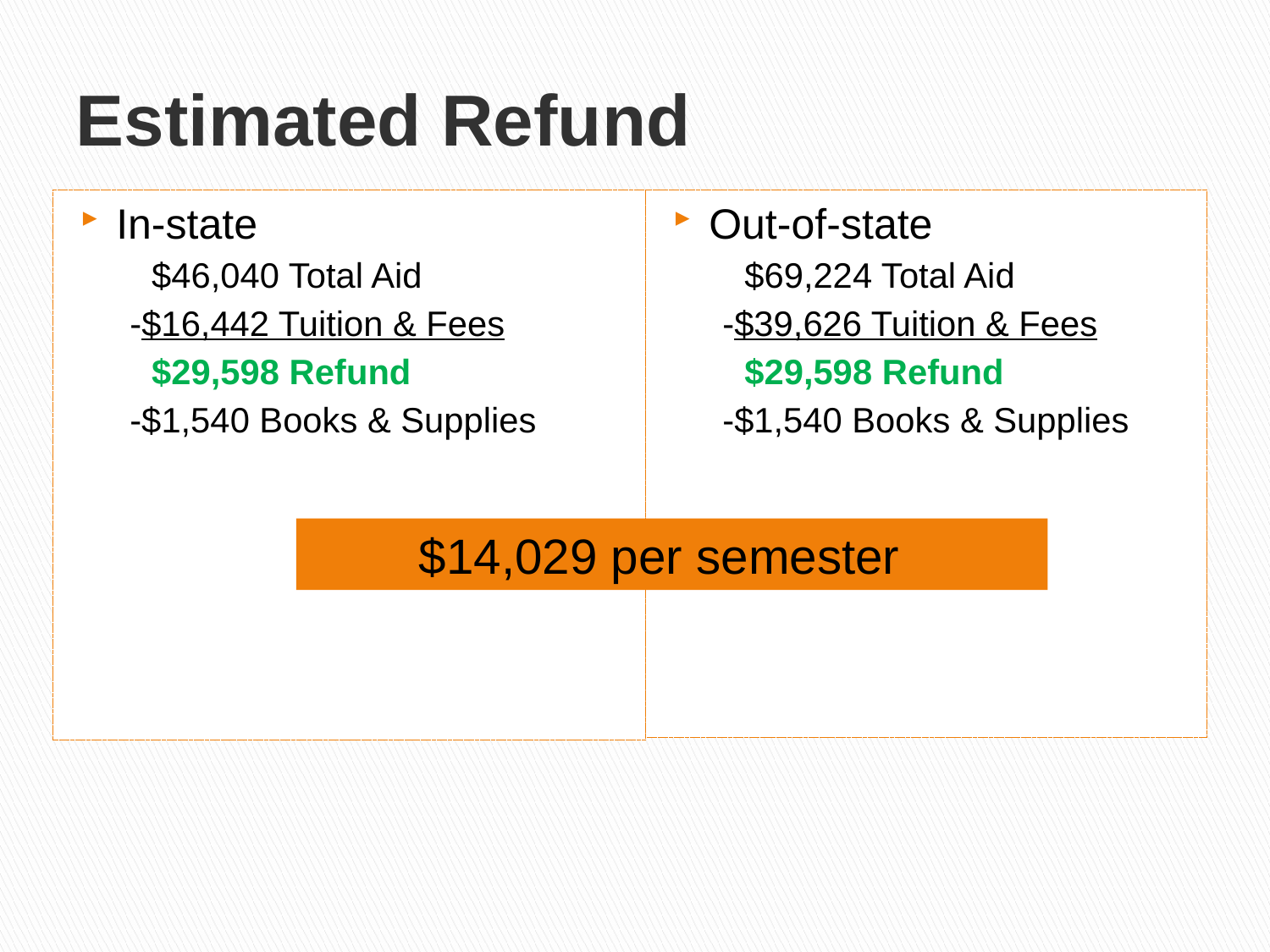

# Estimated Refund
In-state
	$46,040 Total Aid
 -$16,442 Tuition & Fees
	$29,598 Refund
 -$1,540 Books & Supplies

Out-of-state
	$69,224 Total Aid
 -$39,626 Tuition & Fees
	$29,598 Refund
 -$1,540 Books & Supplies
$9,780 per semester$11
$9,780 per semester
        $14,029 per semester